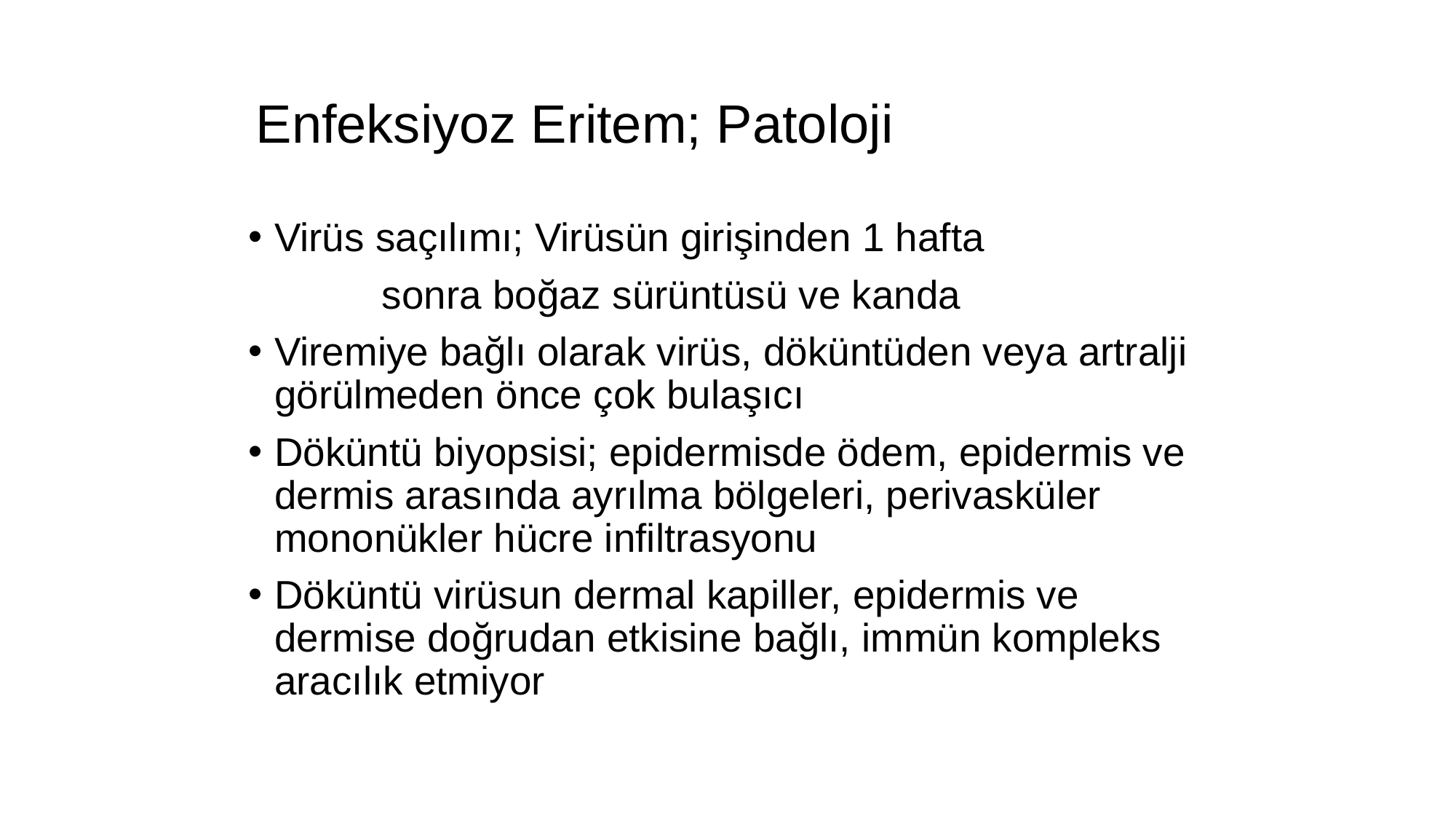

# Enfeksiyoz Eritem; Patoloji
Virüs saçılımı; Virüsün girişinden 1 hafta
            sonra boğaz sürüntüsü ve kanda
Viremiye bağlı olarak virüs, döküntüden veya artralji görülmeden önce çok bulaşıcı
Döküntü biyopsisi; epidermisde ödem, epidermis ve dermis arasında ayrılma bölgeleri, perivasküler mononükler hücre infiltrasyonu
Döküntü virüsun dermal kapiller, epidermis ve dermise doğrudan etkisine bağlı, immün kompleks aracılık etmiyor